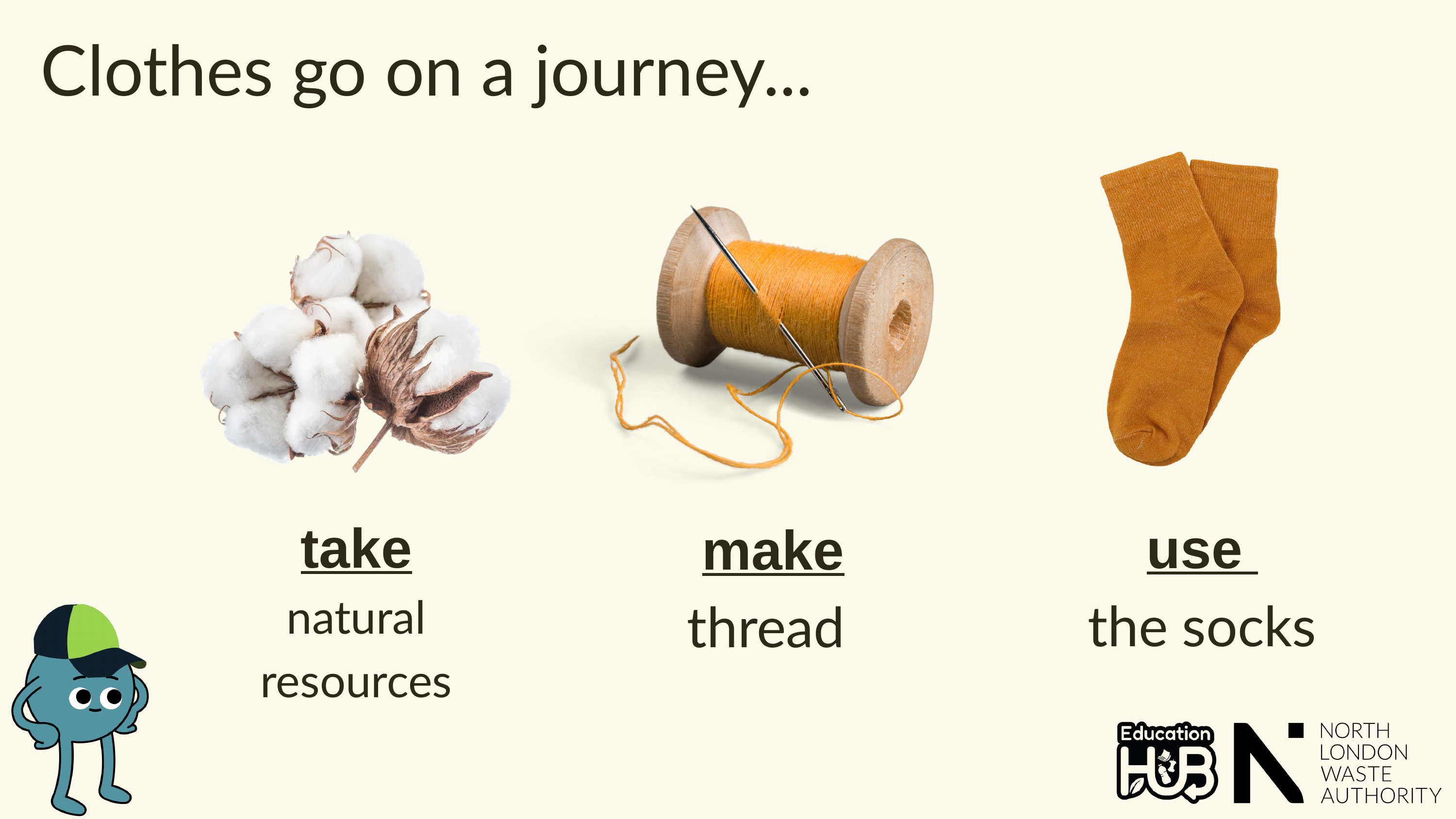

Clothes go on a journey...

take
natural resources
use
the socks
make thread